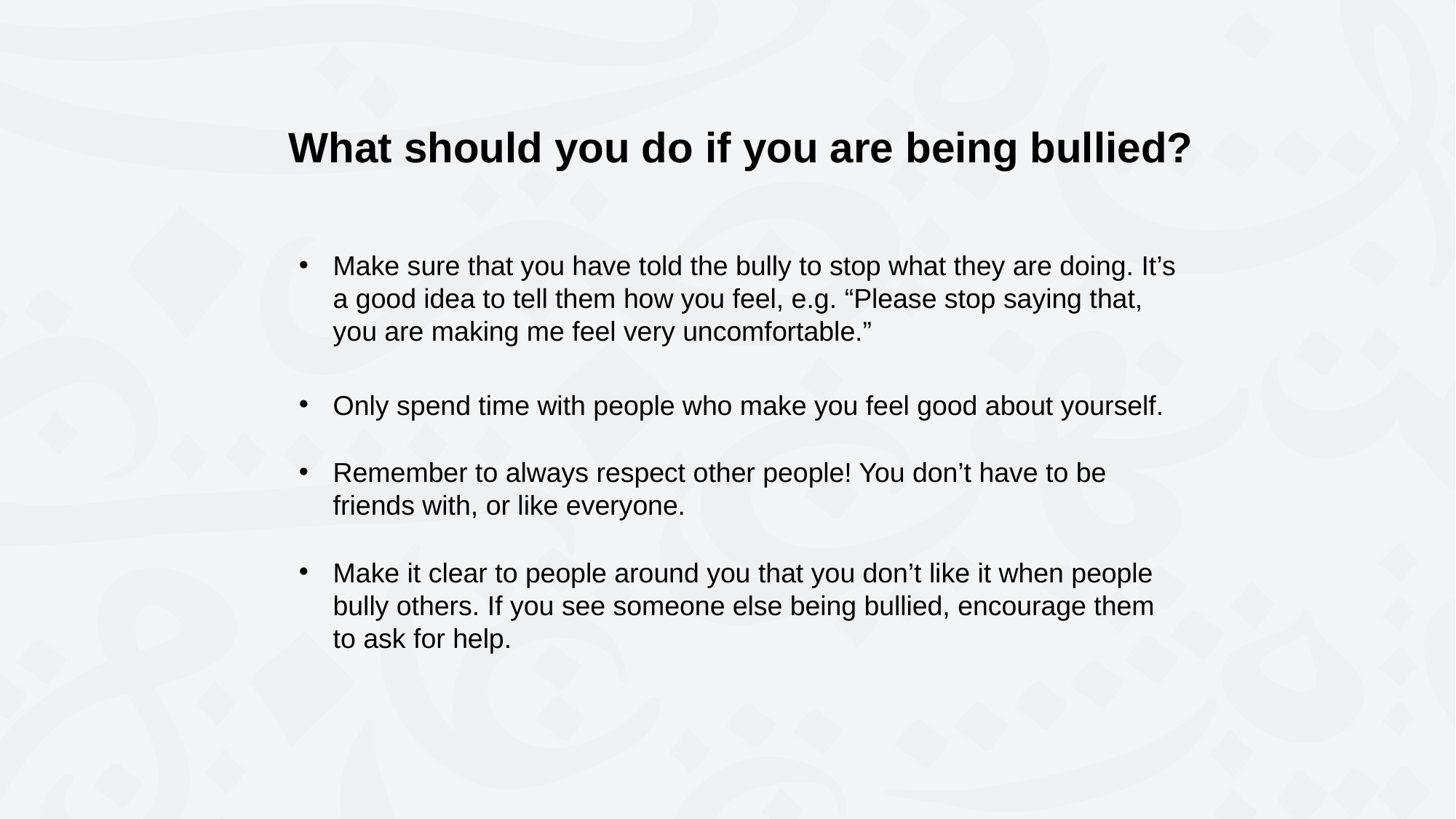

What should you do if you are being bullied?
Make sure that you have told the bully to stop what they are doing. It’s a good idea to tell them how you feel, e.g. “Please stop saying that, you are making me feel very uncomfortable.”
Only spend time with people who make you feel good about yourself.
Remember to always respect other people! You don’t have to be friends with, or like everyone.
Make it clear to people around you that you don’t like it when people bully others. If you see someone else being bullied, encourage them to ask for help.